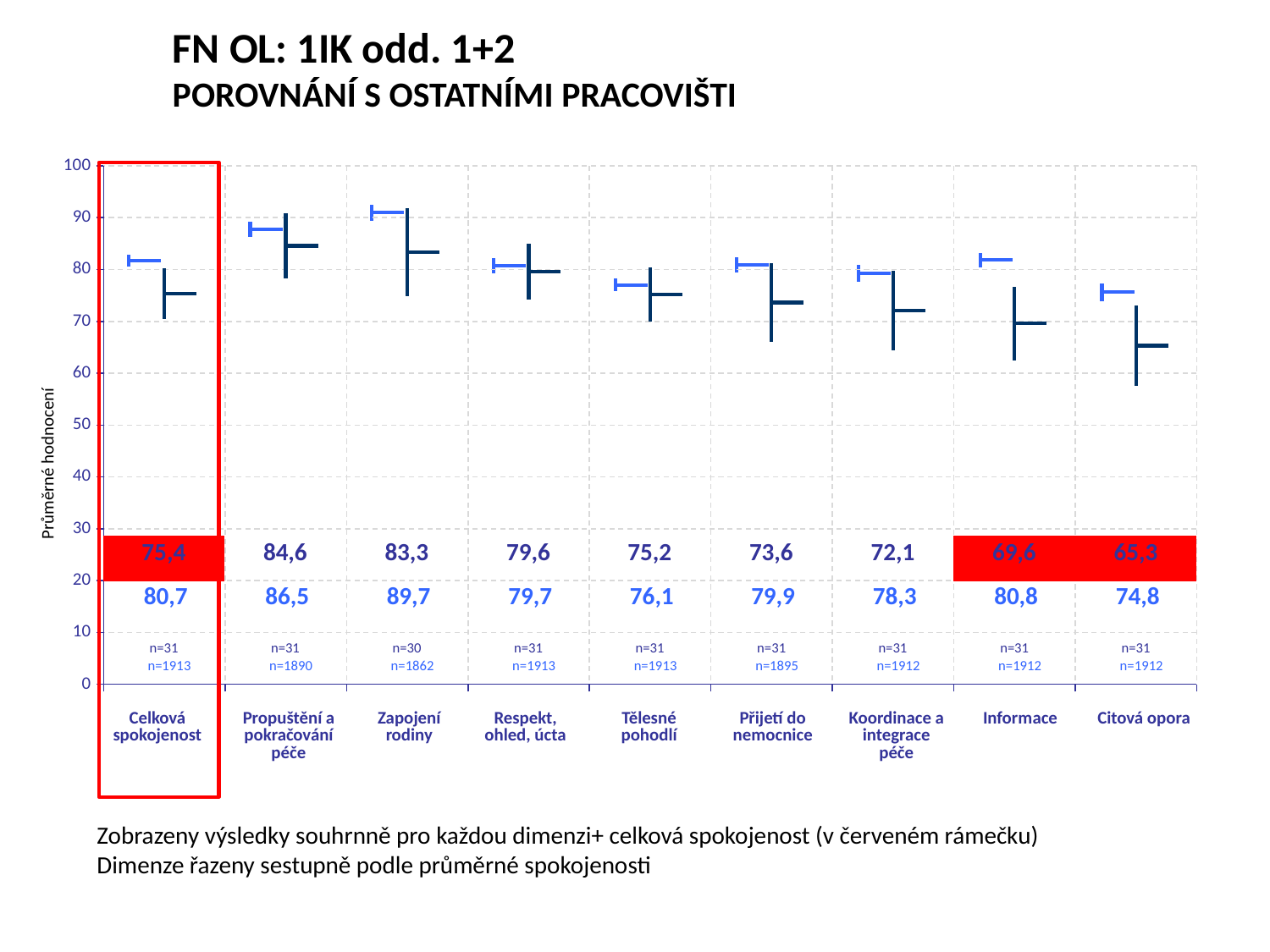

FN OL: 1IK odd. 1+2
POROVNÁNÍ S OSTATNÍMI PRACOVIŠTI

[unsupported chart]

[unsupported chart]

Průměrné hodnocení
| 75,4 | 84,6 | 83,3 | 79,6 | 75,2 | 73,6 | 72,1 | 69,6 | 65,3 |
| --- | --- | --- | --- | --- | --- | --- | --- | --- |
| 80,7 | 86,5 | 89,7 | 79,7 | 76,1 | 79,9 | 78,3 | 80,8 | 74,8 |
| --- | --- | --- | --- | --- | --- | --- | --- | --- |
| n=31 | n=31 | n=30 | n=31 | n=31 | n=31 | n=31 | n=31 | n=31 |
| --- | --- | --- | --- | --- | --- | --- | --- | --- |
| n=1913 | n=1890 | n=1862 | n=1913 | n=1913 | n=1895 | n=1912 | n=1912 | n=1912 |
| --- | --- | --- | --- | --- | --- | --- | --- | --- |
| Celková spokojenost | Propuštění a pokračování péče | Zapojení rodiny | Respekt, ohled, úcta | Tělesné pohodlí | Přijetí do nemocnice | Koordinace a integrace péče | Informace | Citová opora |
| --- | --- | --- | --- | --- | --- | --- | --- | --- |
Zobrazeny výsledky souhrnně pro každou dimenzi+ celková spokojenost (v červeném rámečku)
Dimenze řazeny sestupně podle průměrné spokojenosti